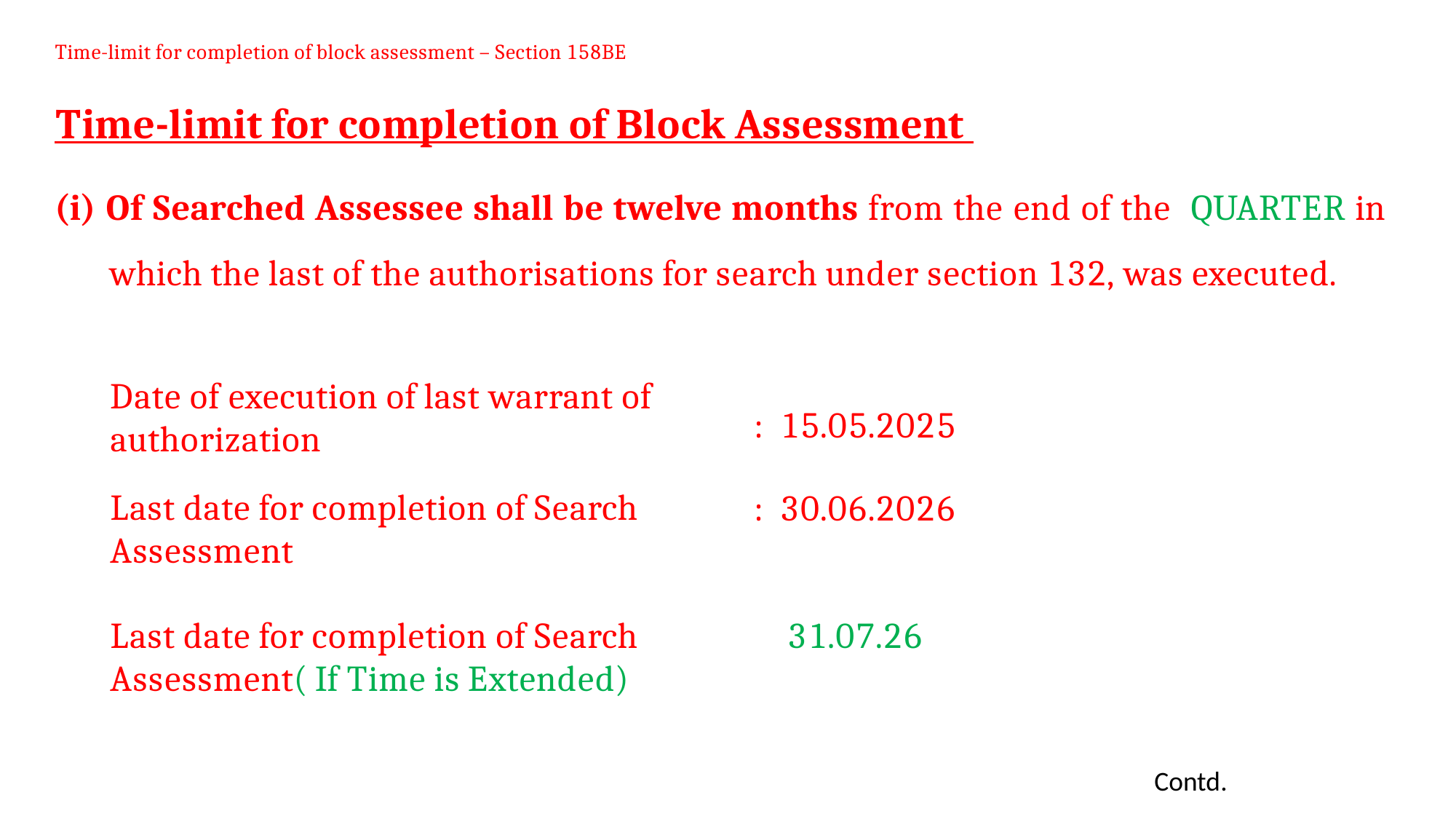

Time-limit for completion of block assessment – Section 158BE
Time-limit for completion of Block Assessment
(i) Of Searched Assessee shall be twelve months from the end of the  QUARTER in which the last of the authorisations for search under section 132, was executed.
| Date of execution of last warrant of authorization | : 15.05.2025 |
| --- | --- |
| Last date for completion of Search Assessment Last date for completion of Search Assessment( If Time is Extended) | : 30.06.2026 31.07.26 |
Contd.
42